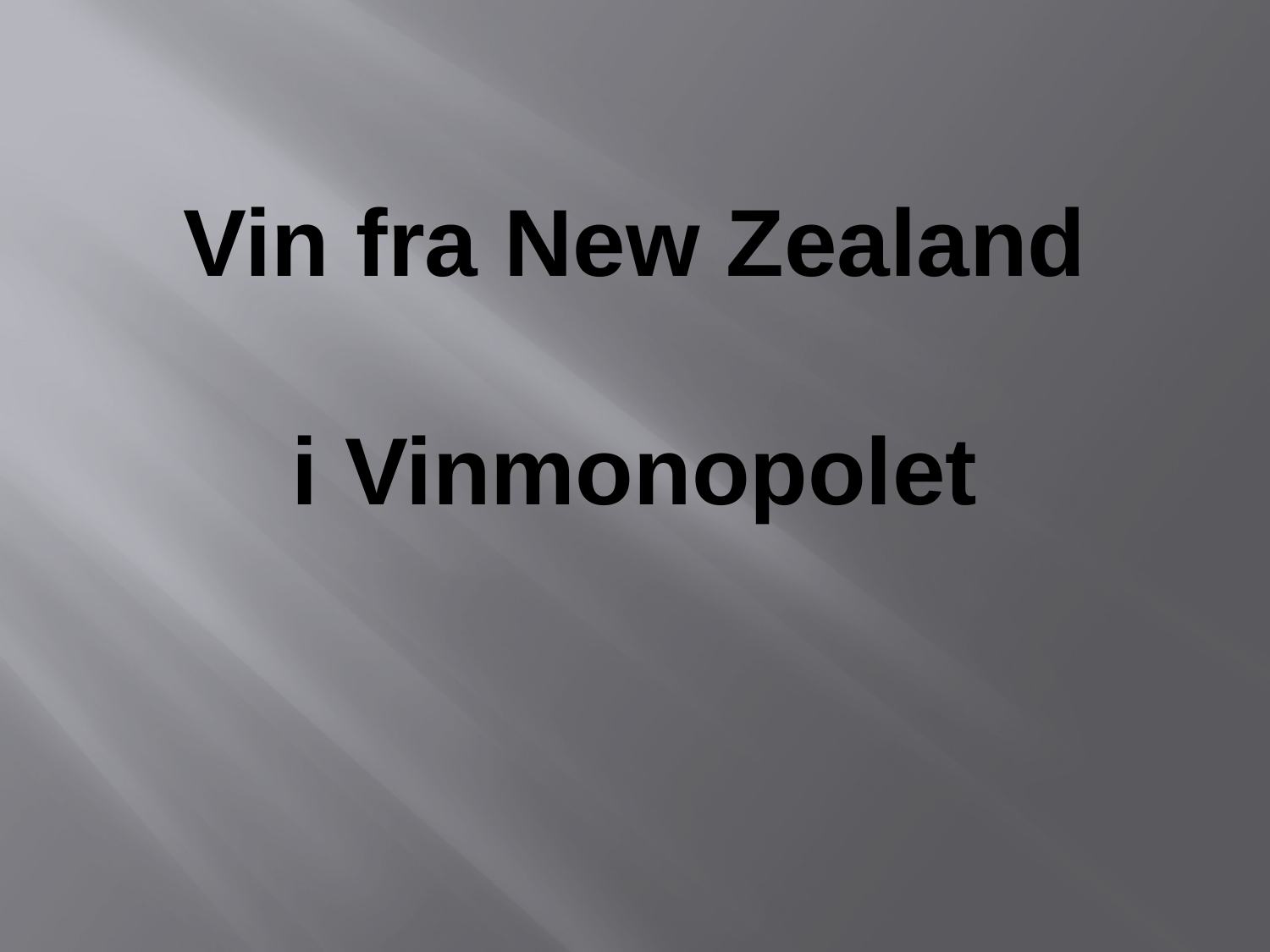

# Vin fra New Zealand i Vinmonopolet